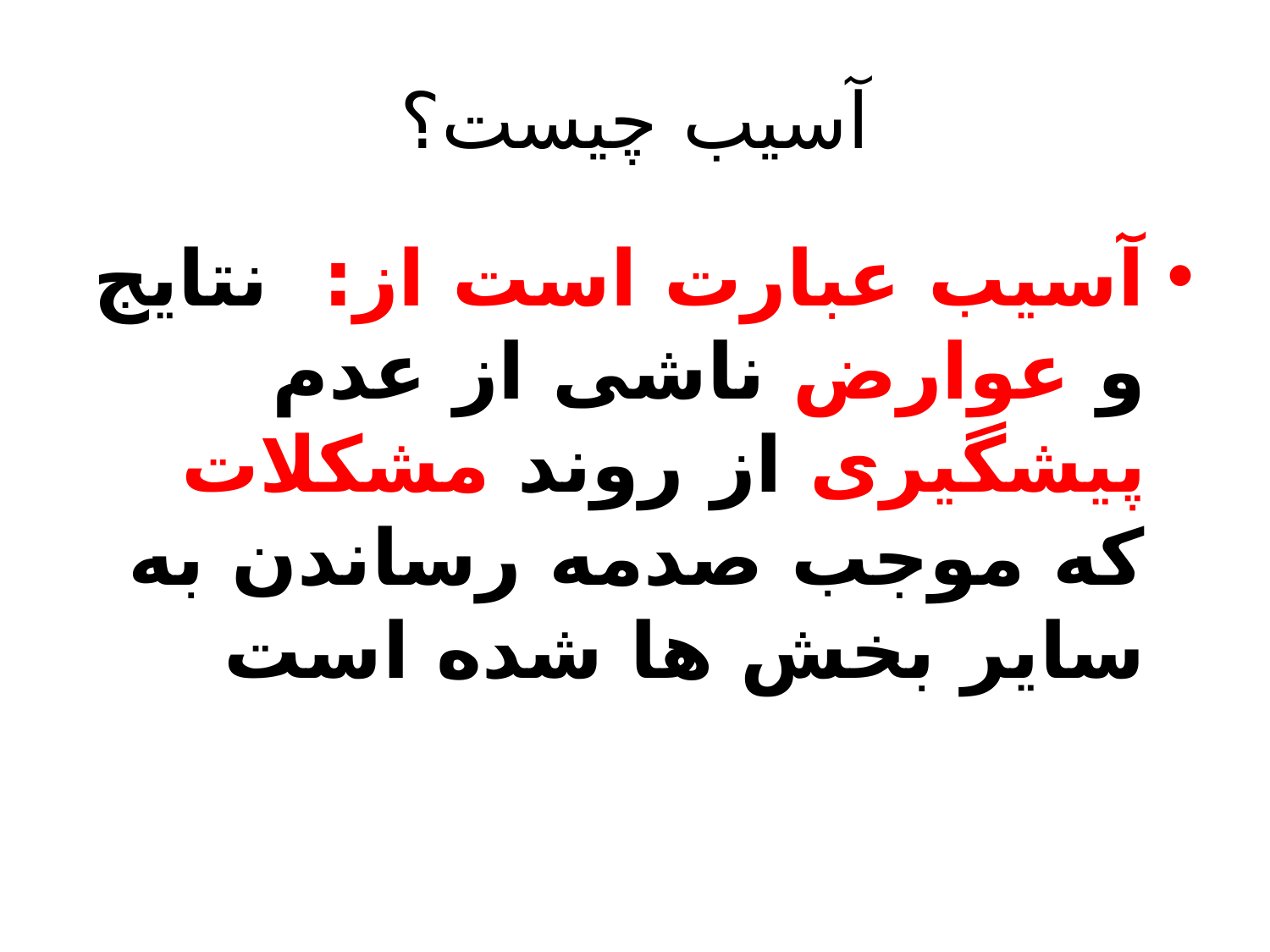

# آسیب چیست؟
آسیب عبارت است از:  نتایج و عوارض ناشی از عدم پیشگیری از روند مشکلات که موجب صدمه رساندن به سایر بخش ها شده است